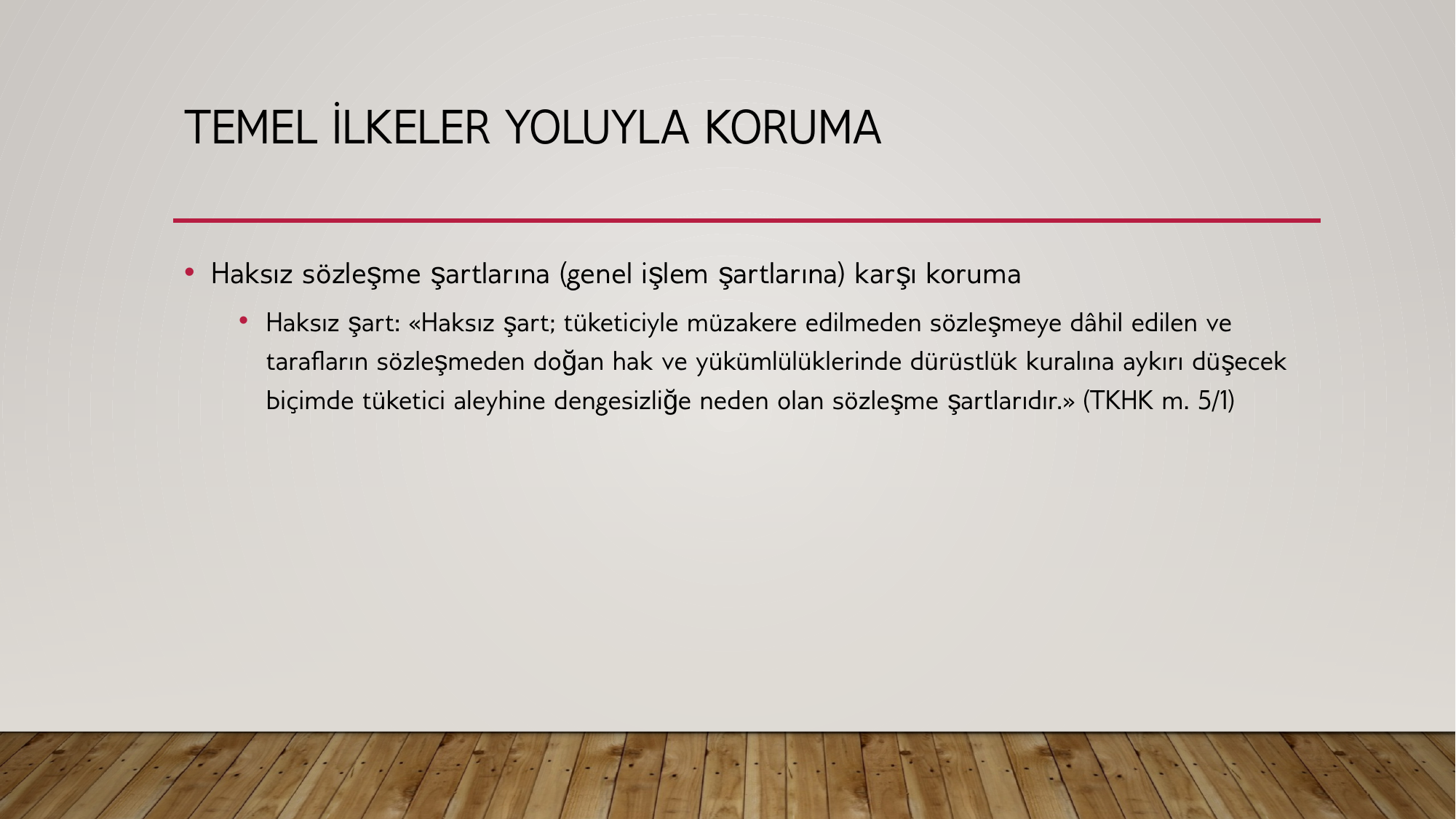

# Temel ilkeler yoluyla koruma
Haksız sözleşme şartlarına (genel işlem şartlarına) karşı koruma
Haksız şart: «Haksız şart; tüketiciyle müzakere edilmeden sözleşmeye dâhil edilen ve tarafların sözleşmeden doğan hak ve yükümlülüklerinde dürüstlük kuralına aykırı düşecek biçimde tüketici aleyhine dengesizliğe neden olan sözleşme şartlarıdır.» (TKHK m. 5/1)